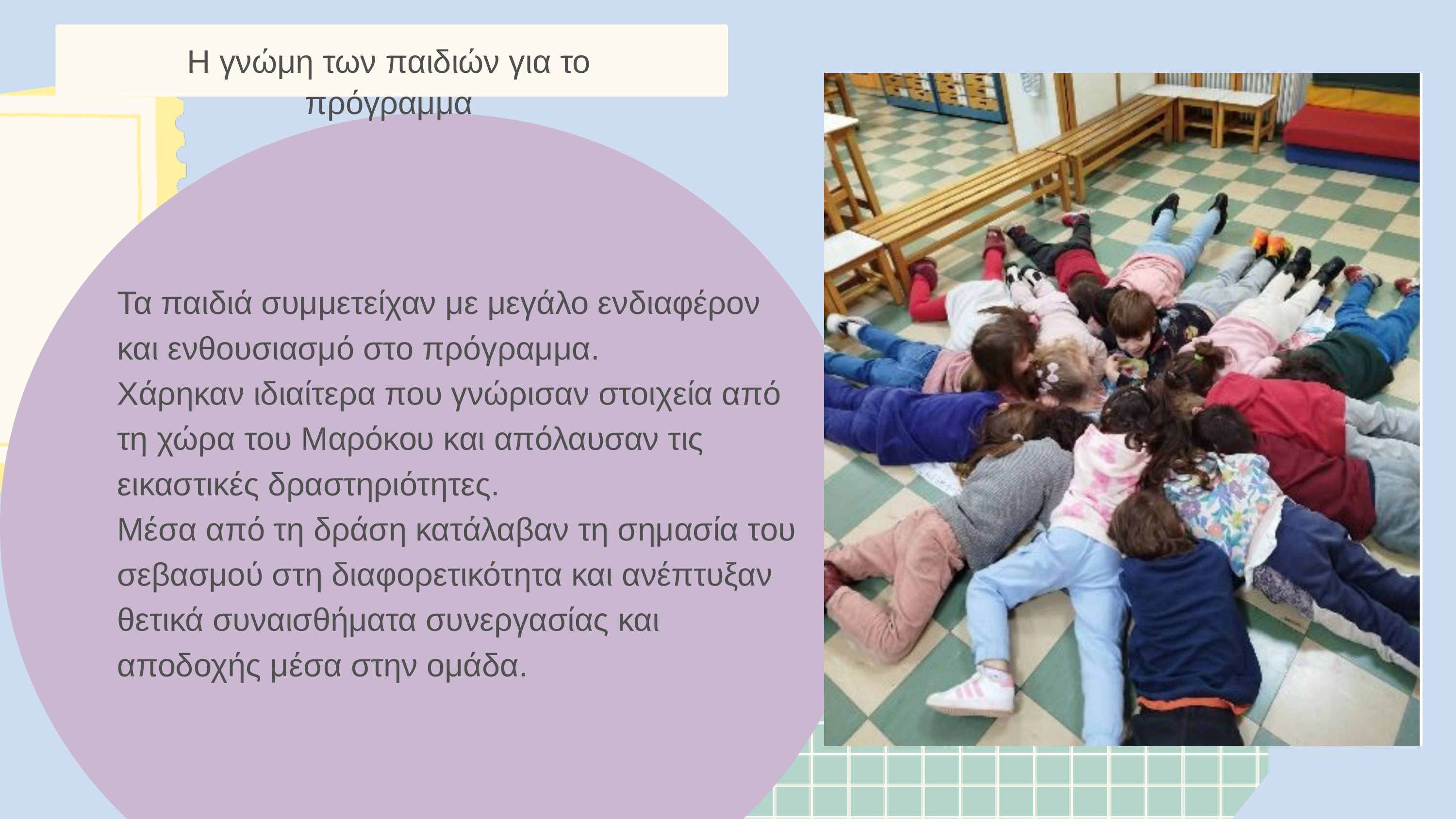

Η γνώμη των παιδιών για το πρόγραμμα

Τα παιδιά συμμετείχαν με μεγάλο ενδιαφέρον και ενθουσιασμό στο πρόγραμμα.
Χάρηκαν ιδιαίτερα που γνώρισαν στοιχεία από τη χώρα του Μαρόκου και απόλαυσαν τις εικαστικές δραστηριότητες.
Μέσα από τη δράση κατάλαβαν τη σημασία του σεβασμού στη διαφορετικότητα και ανέπτυξαν θετικά συναισθήματα συνεργασίας και αποδοχής μέσα στην ομάδα.